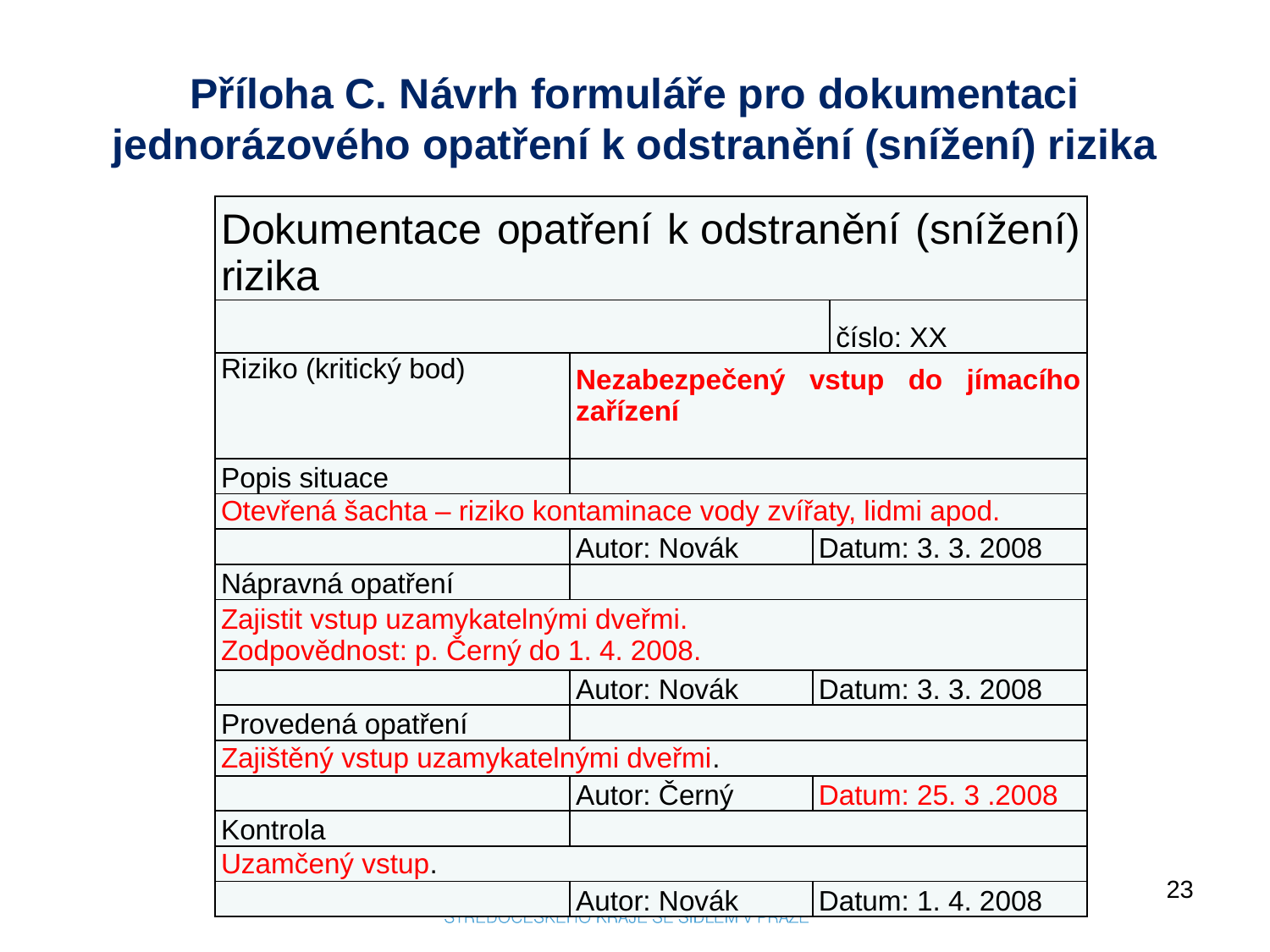

# Příloha C. Návrh formuláře pro dokumentaci jednorázového opatření k odstranění (snížení) rizika
| Dokumentace opatření k odstranění (snížení) rizika |  |  |  |
| --- | --- | --- | --- |
|  |  |  | číslo: XX |
| Riziko (kritický bod) | Nezabezpečený vstup do jímacího zařízení |  |  |
| Popis situace |  |  |  |
| Otevřená šachta – riziko kontaminace vody zvířaty, lidmi apod. |  |  |  |
|  | Autor: Novák | Datum: 3. 3. 2008 |  |
| Nápravná opatření |  |  |  |
| Zajistit vstup uzamykatelnými dveřmi. Zodpovědnost: p. Černý do 1. 4. 2008. |  |  |  |
|  | Autor: Novák | Datum: 3. 3. 2008 |  |
| Provedená opatření |  |  |  |
| Zajištěný vstup uzamykatelnými dveřmi. |  |  |  |
|  | Autor: Černý | Datum: 25. 3 .2008 |  |
| Kontrola |  |  |  |
| Uzamčený vstup. |  |  |  |
|  | Autor: Novák | Datum: 1. 4. 2008 |  |
23